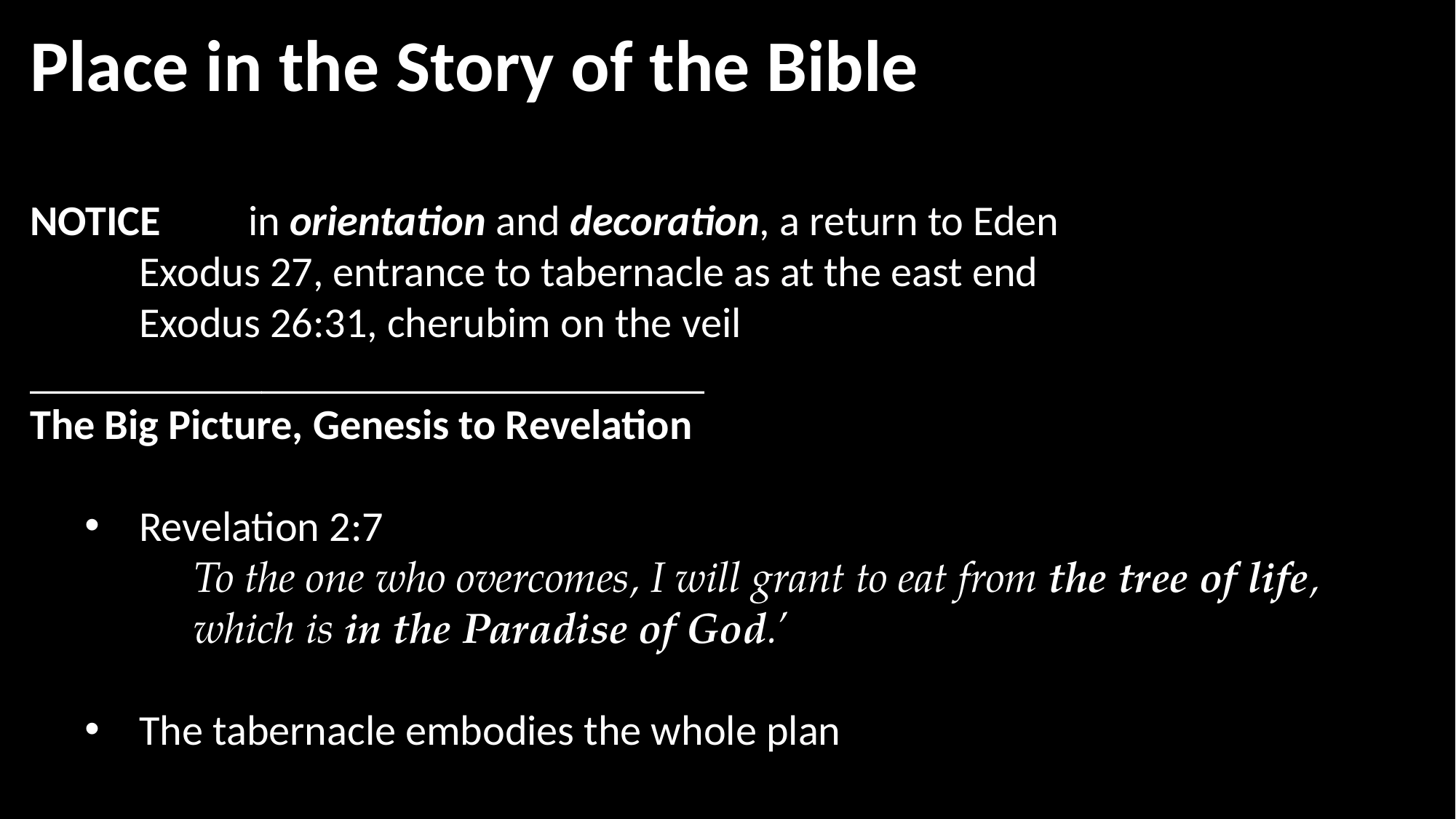

Place in the Story of the Bible

NOTICE	in orientation and decoration, a return to Eden
	Exodus 27, entrance to tabernacle as at the east end
	Exodus 26:31, cherubim on the veil
________________________________
The Big Picture, Genesis to Revelation

Revelation 2:7
To the one who overcomes, I will grant to eat from the tree of life, which is in the Paradise of God.’

The tabernacle embodies the whole plan